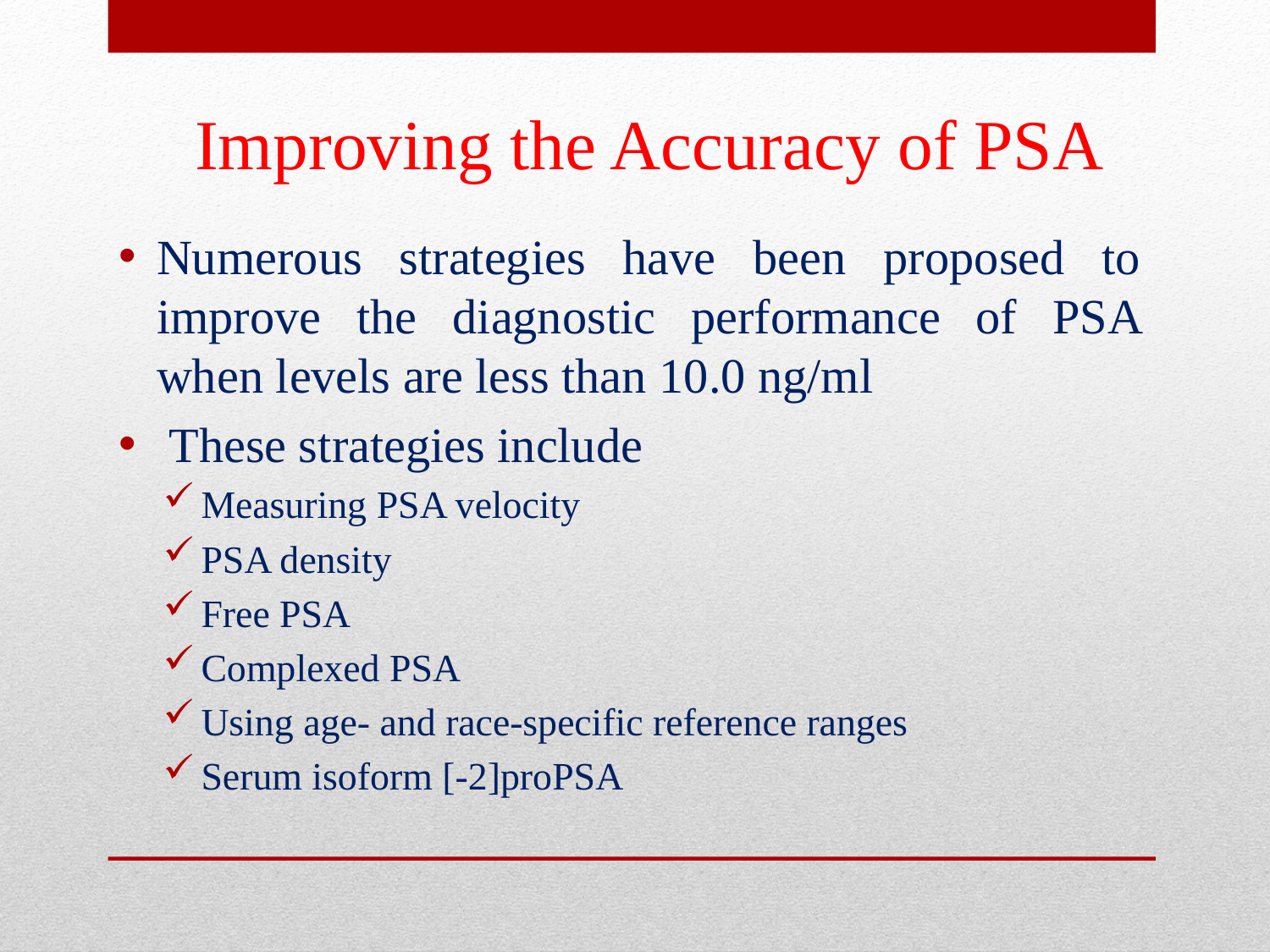

# Improving the Accuracy of PSA

Numerous strategies have been proposed to improve the diagnostic performance of PSA when levels are less than 10.0 ng/ml
 These strategies include
Measuring PSA velocity
PSA density
Free PSA
Complexed PSA
Using age- and race-specific reference ranges
Serum isoform [-2]proPSA